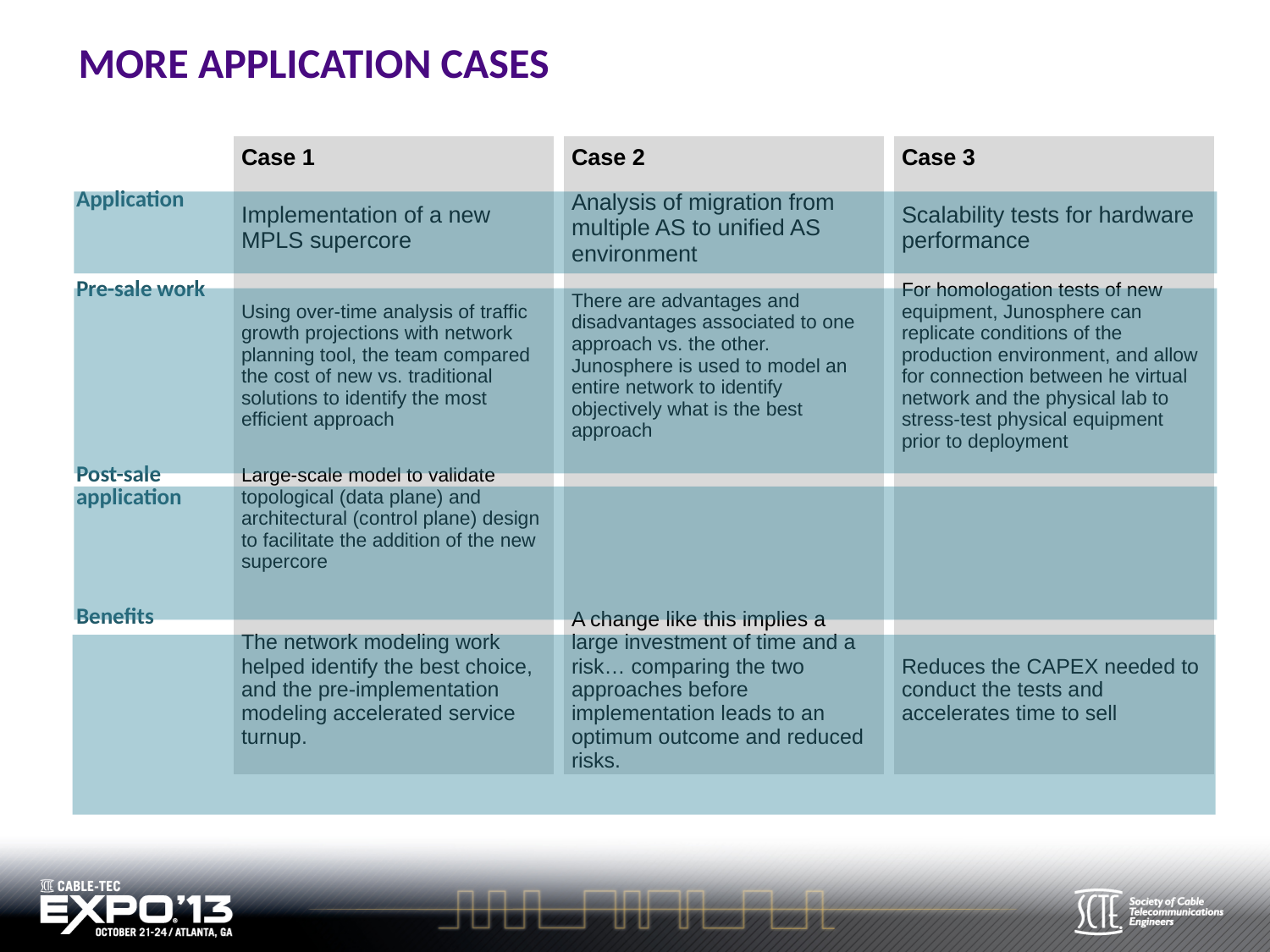

# More application cases
|  | Case 1 | Case 2 | Case 3 |
| --- | --- | --- | --- |
| Application | Implementation of a new MPLS supercore | Analysis of migration from multiple AS to unified AS environment | Scalability tests for hardware performance |
| Pre-sale work | Using over-time analysis of traffic growth projections with network planning tool, the team compared the cost of new vs. traditional solutions to identify the most efficient approach | There are advantages and disadvantages associated to one approach vs. the other. Junosphere is used to model an entire network to identify objectively what is the best approach | For homologation tests of new equipment, Junosphere can replicate conditions of the production environment, and allow for connection between he virtual network and the physical lab to stress-test physical equipment prior to deployment |
| Post-sale application | Large-scale model to validate topological (data plane) and architectural (control plane) design to facilitate the addition of the new supercore |  |  |
| Benefits | The network modeling work helped identify the best choice, and the pre-implementation modeling accelerated service turnup. | A change like this implies a large investment of time and a risk… comparing the two approaches before implementation leads to an optimum outcome and reduced risks. | Reduces the CAPEX needed to conduct the tests and accelerates time to sell |